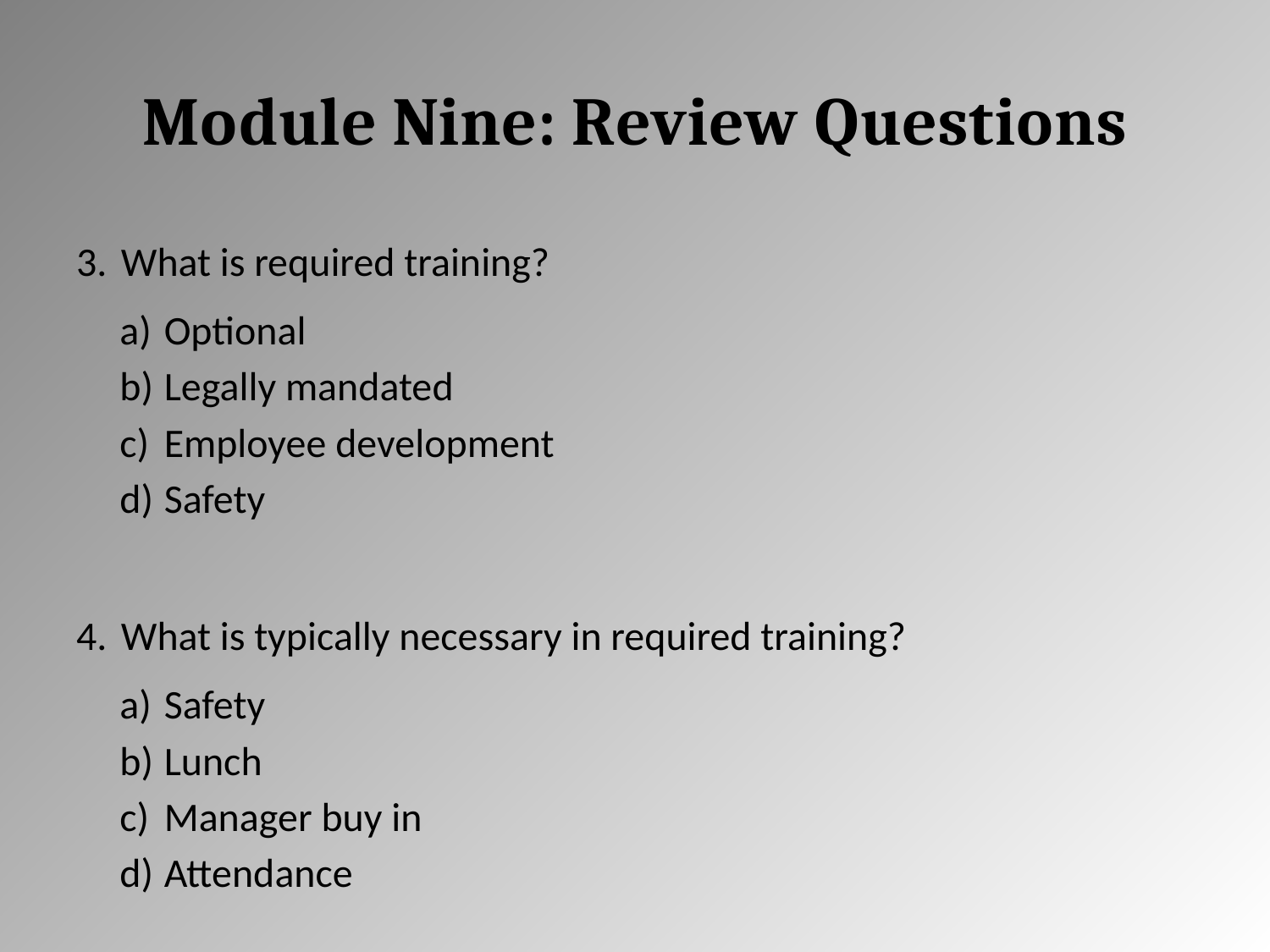

# Module Nine: Review Questions
What is required training?
Optional
Legally mandated
Employee development
Safety

What is typically necessary in required training?
Safety
Lunch
Manager buy in
Attendance